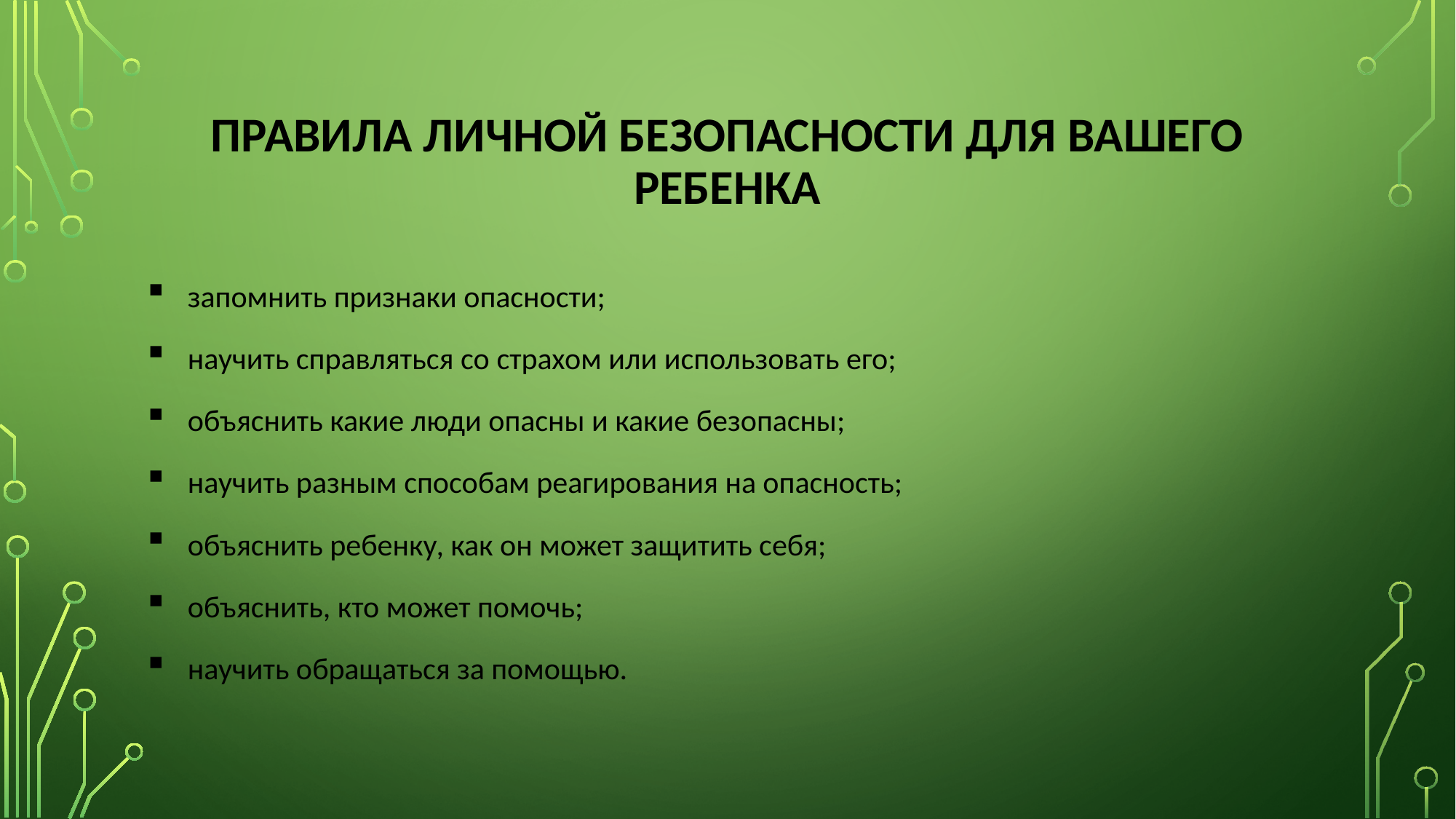

# ПРАВИЛА ЛИЧНОЙ БЕЗОПАСНОСТИ ДЛЯ ВАШЕГО РЕБЕНКА
запомнить признаки опасности;
научить справляться со страхом или использовать его;
объяснить какие люди опасны и какие безопасны;
научить разным способам реагирования на опасность;
объяснить ребенку, как он может защитить себя;
объяснить, кто может помочь;
научить обращаться за помощью.